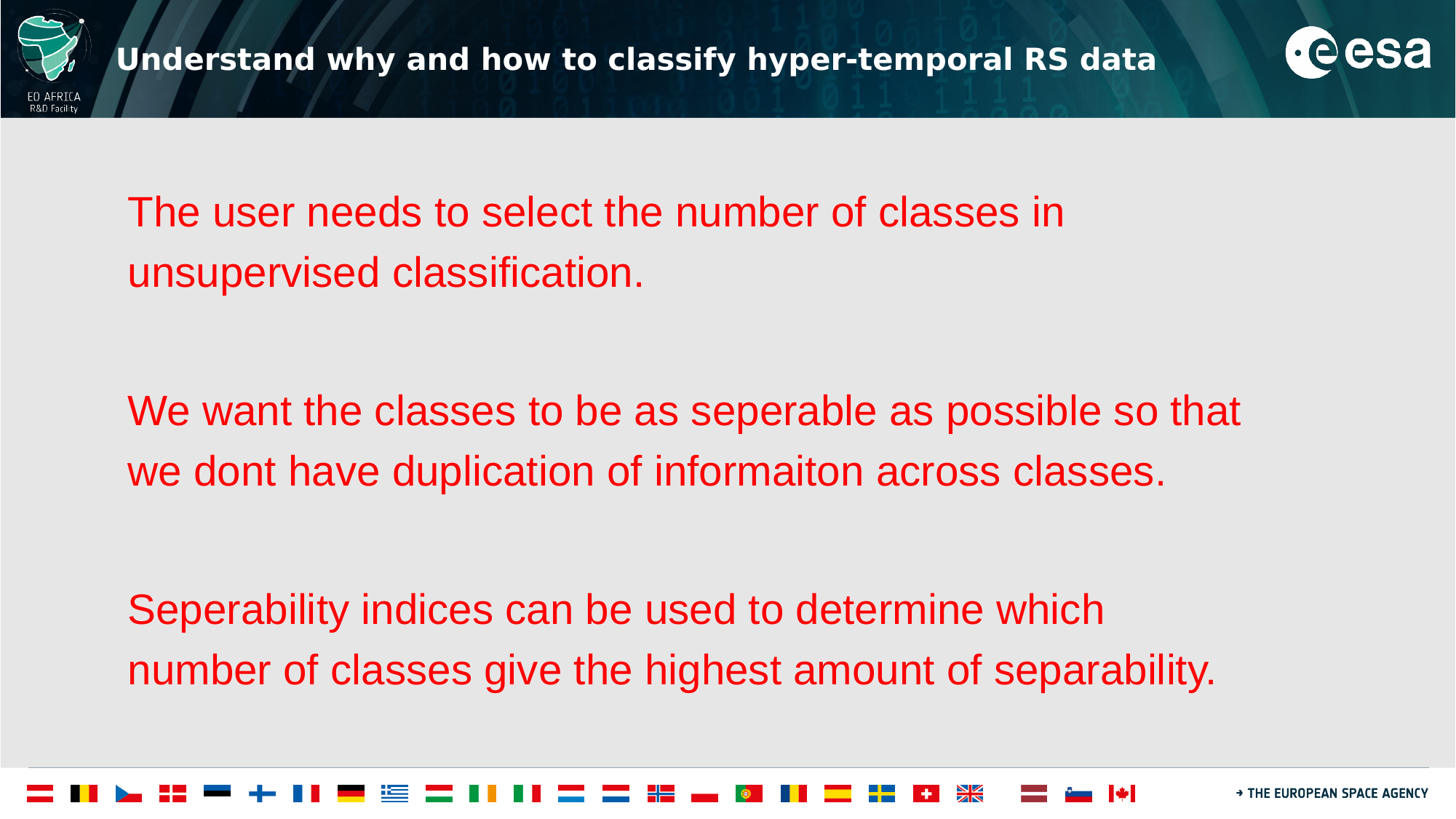

# Understand why and how to classify hyper-temporal RS data

The user needs to select the number of classes in unsupervised classification.

We want the classes to be as seperable as possible so that we dont have duplication of informaiton across classes.

Seperability indices can be used to determine which number of classes give the highest amount of separability.
16